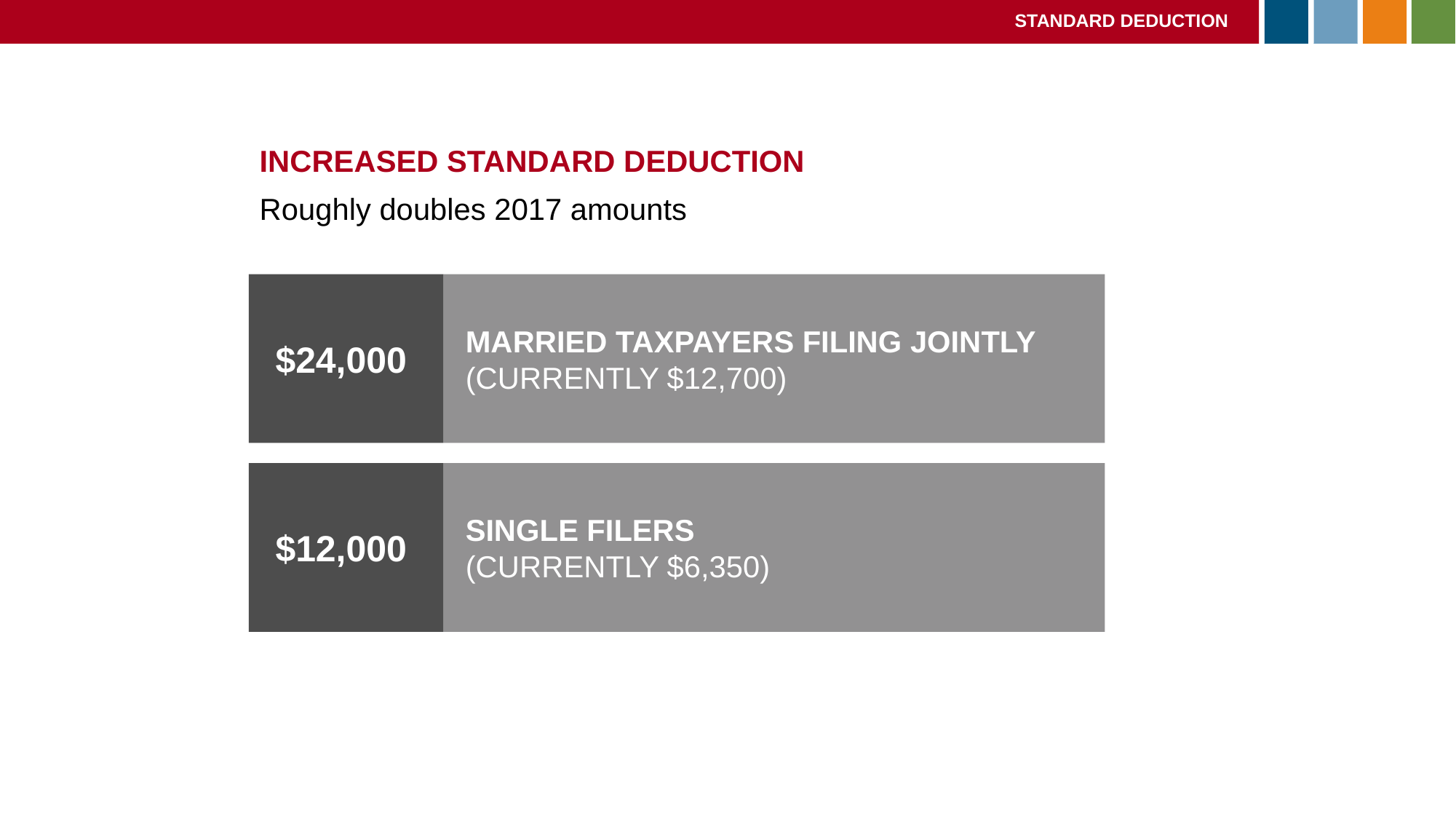

STANDARD DEDUCTION
INCREASED STANDARD DEDUCTION
Roughly doubles 2017 amounts

$24,000
MARRIED TAXPAYERS FILING JOINTLY
(CURRENTLY $12,700)
$12,000
SINGLE FILERS
(CURRENTLY $6,350)